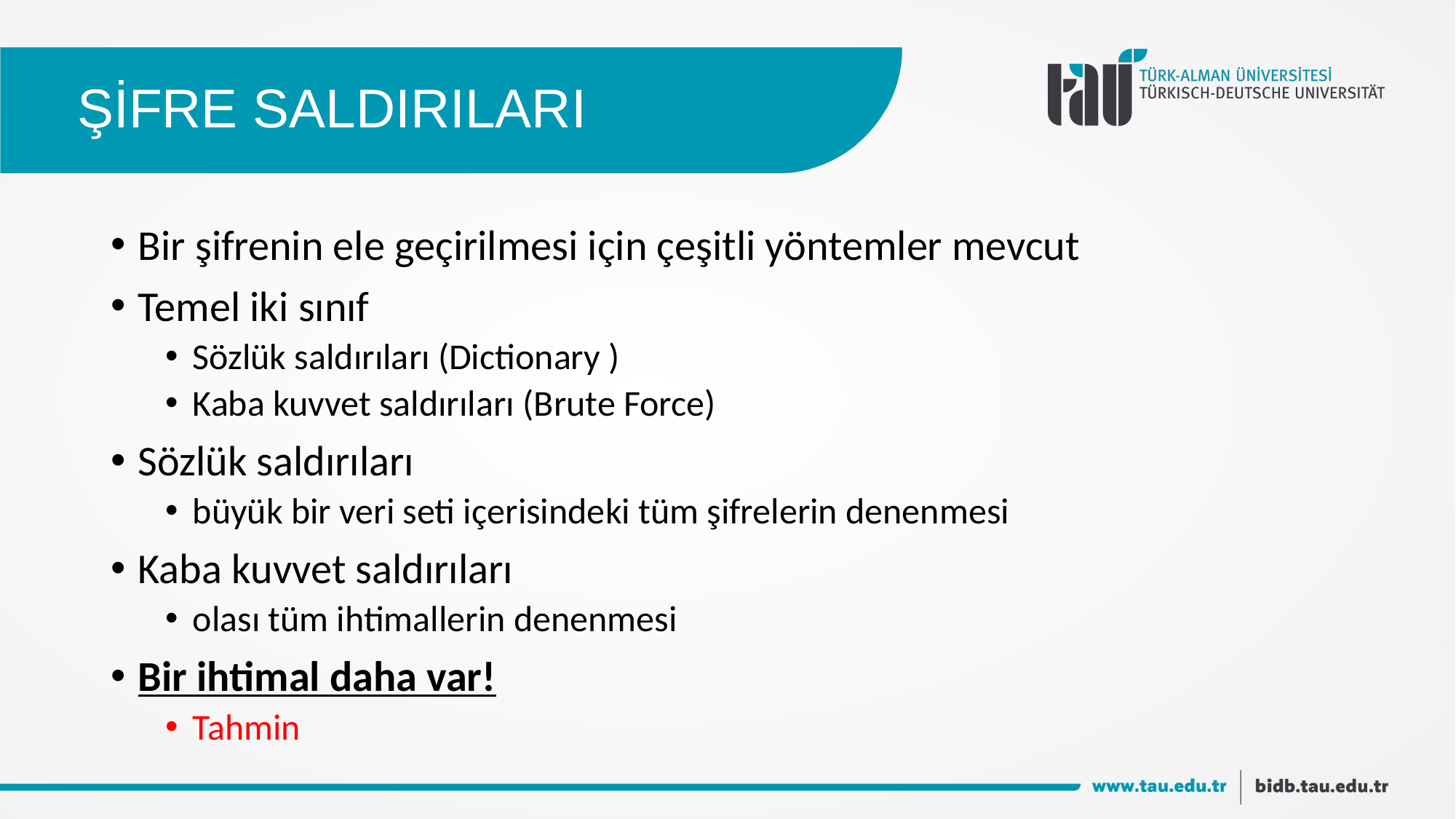

# ŞİFRE SALDIRILARI
Bir şifrenin ele geçirilmesi için çeşitli yöntemler mevcut
Temel iki sınıf
Sözlük saldırıları (Dictionary )
Kaba kuvvet saldırıları (Brute Force)
Sözlük saldırıları
büyük bir veri seti içerisindeki tüm şifrelerin denenmesi
Kaba kuvvet saldırıları
olası tüm ihtimallerin denenmesi
Bir ihtimal daha var!
Tahmin